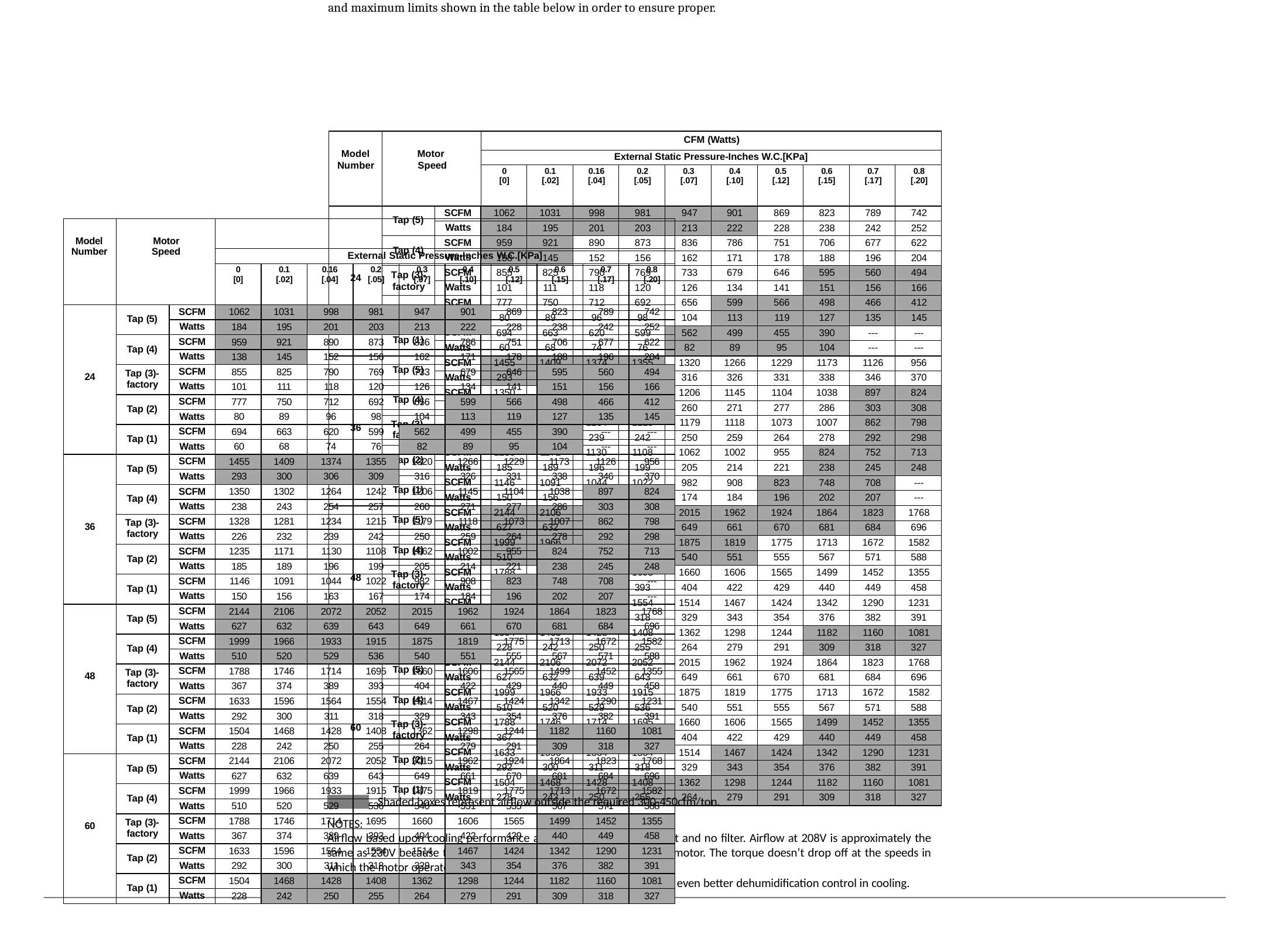

Air Handler Unit Installation Instruction	16/20	www.ecoer.com
5. Airflow Performance
Airflow performance data is based on cooling performance with a coil and no filter in place. Check the
Performance table for appropriate unit size selection. External static pressure should stay within the minimum  and maximum limits shown in the table below in order to ensure proper.

| Model Number | Motor Speed |  | CFM (Watts) |  |  |  |  |  |  |  |  |  |
| --- | --- | --- | --- | --- | --- | --- | --- | --- | --- | --- | --- | --- |
|  |  |  | External Static Pressure-Inches W.C.[KPa] |  |  |  |  |  |  |  |  |  |
|  |  |  | 0 [0] | 0.1 [.02] | 0.16 [.04] | 0.2 [.05] | 0.3 [.07] | 0.4 [.10] | 0.5 [.12] | 0.6 [.15] | 0.7 [.17] | 0.8 [.20] |
| 24 | Tap (5) | SCFM | 1062 | 1031 | 998 | 981 | 947 | 901 | 869 | 823 | 789 | 742 |
|  |  | Watts | 184 | 195 | 201 | 203 | 213 | 222 | 228 | 238 | 242 | 252 |
|  | Tap (4) | SCFM | 959 | 921 | 890 | 873 | 836 | 786 | 751 | 706 | 677 | 622 |
|  |  | Watts | 138 | 145 | 152 | 156 | 162 | 171 | 178 | 188 | 196 | 204 |
|  | Tap (3)- factory | SCFM | 855 | 825 | 790 | 769 | 733 | 679 | 646 | 595 | 560 | 494 |
|  |  | Watts | 101 | 111 | 118 | 120 | 126 | 134 | 141 | 151 | 156 | 166 |
|  | Tap (2) | SCFM | 777 | 750 | 712 | 692 | 656 | 599 | 566 | 498 | 466 | 412 |
|  |  | Watts | 80 | 89 | 96 | 98 | 104 | 113 | 119 | 127 | 135 | 145 |
|  | Tap (1) | SCFM | 694 | 663 | 620 | 599 | 562 | 499 | 455 | 390 | --- | --- |
|  |  | Watts | 60 | 68 | 74 | 76 | 82 | 89 | 95 | 104 | --- | --- |
| 36 | Tap (5) | SCFM | 1455 | 1409 | 1374 | 1355 | 1320 | 1266 | 1229 | 1173 | 1126 | 956 |
|  |  | Watts | 293 | 300 | 306 | 309 | 316 | 326 | 331 | 338 | 346 | 370 |
|  | Tap (4) | SCFM | 1350 | 1302 | 1264 | 1242 | 1206 | 1145 | 1104 | 1038 | 897 | 824 |
|  |  | Watts | 238 | 243 | 254 | 257 | 260 | 271 | 277 | 286 | 303 | 308 |
|  | Tap (3)- factory | SCFM | 1328 | 1281 | 1234 | 1215 | 1179 | 1118 | 1073 | 1007 | 862 | 798 |
|  |  | Watts | 226 | 232 | 239 | 242 | 250 | 259 | 264 | 278 | 292 | 298 |
|  | Tap (2) | SCFM | 1235 | 1171 | 1130 | 1108 | 1062 | 1002 | 955 | 824 | 752 | 713 |
|  |  | Watts | 185 | 189 | 196 | 199 | 205 | 214 | 221 | 238 | 245 | 248 |
|  | Tap (1) | SCFM | 1146 | 1091 | 1044 | 1022 | 982 | 908 | 823 | 748 | 708 | --- |
|  |  | Watts | 150 | 156 | 163 | 167 | 174 | 184 | 196 | 202 | 207 | --- |
| 48 | Tap (5) | SCFM | 2144 | 2106 | 2072 | 2052 | 2015 | 1962 | 1924 | 1864 | 1823 | 1768 |
|  |  | Watts | 627 | 632 | 639 | 643 | 649 | 661 | 670 | 681 | 684 | 696 |
|  | Tap (4) | SCFM | 1999 | 1966 | 1933 | 1915 | 1875 | 1819 | 1775 | 1713 | 1672 | 1582 |
|  |  | Watts | 510 | 520 | 529 | 536 | 540 | 551 | 555 | 567 | 571 | 588 |
|  | Tap (3)- factory | SCFM | 1788 | 1746 | 1714 | 1695 | 1660 | 1606 | 1565 | 1499 | 1452 | 1355 |
|  |  | Watts | 367 | 374 | 389 | 393 | 404 | 422 | 429 | 440 | 449 | 458 |
|  | Tap (2) | SCFM | 1633 | 1596 | 1564 | 1554 | 1514 | 1467 | 1424 | 1342 | 1290 | 1231 |
|  |  | Watts | 292 | 300 | 311 | 318 | 329 | 343 | 354 | 376 | 382 | 391 |
|  | Tap (1) | SCFM | 1504 | 1468 | 1428 | 1408 | 1362 | 1298 | 1244 | 1182 | 1160 | 1081 |
|  |  | Watts | 228 | 242 | 250 | 255 | 264 | 279 | 291 | 309 | 318 | 327 |
| 60 | Tap (5) | SCFM | 2144 | 2106 | 2072 | 2052 | 2015 | 1962 | 1924 | 1864 | 1823 | 1768 |
|  |  | Watts | 627 | 632 | 639 | 643 | 649 | 661 | 670 | 681 | 684 | 696 |
|  | Tap (4) | SCFM | 1999 | 1966 | 1933 | 1915 | 1875 | 1819 | 1775 | 1713 | 1672 | 1582 |
|  |  | Watts | 510 | 520 | 529 | 536 | 540 | 551 | 555 | 567 | 571 | 588 |
|  | Tap (3)- factory | SCFM | 1788 | 1746 | 1714 | 1695 | 1660 | 1606 | 1565 | 1499 | 1452 | 1355 |
|  |  | Watts | 367 | 374 | 389 | 393 | 404 | 422 | 429 | 440 | 449 | 458 |
|  | Tap (2) | SCFM | 1633 | 1596 | 1564 | 1554 | 1514 | 1467 | 1424 | 1342 | 1290 | 1231 |
|  |  | Watts | 292 | 300 | 311 | 318 | 329 | 343 | 354 | 376 | 382 | 391 |
|  | Tap (1) | SCFM | 1504 | 1468 | 1428 | 1408 | 1362 | 1298 | 1244 | 1182 | 1160 | 1081 |
|  |  | Watts | 228 | 242 | 250 | 255 | 264 | 279 | 291 | 309 | 318 | 327 |
| Model Number | Motor Speed |  |  |  |  |  |  |  |  |  |  |  |
| --- | --- | --- | --- | --- | --- | --- | --- | --- | --- | --- | --- | --- |
|  |  |  | External Static Pressure-Inches W.C.[KPa] |  |  |  |  |  |  |  |  |  |
|  |  |  | 0 [0] | 0.1 [.02] | 0.16 [.04] | 0.2 [.05] | 0.3 [.07] | 0.4 [.10] | 0.5 [.12] | 0.6 [.15] | 0.7 [.17] | 0.8 [.20] |
| 24 | Tap (5) | SCFM | 1062 | 1031 | 998 | 981 | 947 | 901 | 869 | 823 | 789 | 742 |
|  |  | Watts | 184 | 195 | 201 | 203 | 213 | 222 | 228 | 238 | 242 | 252 |
|  | Tap (4) | SCFM | 959 | 921 | 890 | 873 | 836 | 786 | 751 | 706 | 677 | 622 |
|  |  | Watts | 138 | 145 | 152 | 156 | 162 | 171 | 178 | 188 | 196 | 204 |
|  | Tap (3)- factory | SCFM | 855 | 825 | 790 | 769 | 733 | 679 | 646 | 595 | 560 | 494 |
|  |  | Watts | 101 | 111 | 118 | 120 | 126 | 134 | 141 | 151 | 156 | 166 |
|  | Tap (2) | SCFM | 777 | 750 | 712 | 692 | 656 | 599 | 566 | 498 | 466 | 412 |
|  |  | Watts | 80 | 89 | 96 | 98 | 104 | 113 | 119 | 127 | 135 | 145 |
|  | Tap (1) | SCFM | 694 | 663 | 620 | 599 | 562 | 499 | 455 | 390 | --- | --- |
|  |  | Watts | 60 | 68 | 74 | 76 | 82 | 89 | 95 | 104 | --- | --- |
| 36 | Tap (5) | SCFM | 1455 | 1409 | 1374 | 1355 | 1320 | 1266 | 1229 | 1173 | 1126 | 956 |
|  |  | Watts | 293 | 300 | 306 | 309 | 316 | 326 | 331 | 338 | 346 | 370 |
|  | Tap (4) | SCFM | 1350 | 1302 | 1264 | 1242 | 1206 | 1145 | 1104 | 1038 | 897 | 824 |
|  |  | Watts | 238 | 243 | 254 | 257 | 260 | 271 | 277 | 286 | 303 | 308 |
|  | Tap (3)- factory | SCFM | 1328 | 1281 | 1234 | 1215 | 1179 | 1118 | 1073 | 1007 | 862 | 798 |
|  |  | Watts | 226 | 232 | 239 | 242 | 250 | 259 | 264 | 278 | 292 | 298 |
|  | Tap (2) | SCFM | 1235 | 1171 | 1130 | 1108 | 1062 | 1002 | 955 | 824 | 752 | 713 |
|  |  | Watts | 185 | 189 | 196 | 199 | 205 | 214 | 221 | 238 | 245 | 248 |
|  | Tap (1) | SCFM | 1146 | 1091 | 1044 | 1022 | 982 | 908 | 823 | 748 | 708 | --- |
|  |  | Watts | 150 | 156 | 163 | 167 | 174 | 184 | 196 | 202 | 207 | --- |
| 48 | Tap (5) | SCFM | 2144 | 2106 | 2072 | 2052 | 2015 | 1962 | 1924 | 1864 | 1823 | 1768 |
|  |  | Watts | 627 | 632 | 639 | 643 | 649 | 661 | 670 | 681 | 684 | 696 |
|  | Tap (4) | SCFM | 1999 | 1966 | 1933 | 1915 | 1875 | 1819 | 1775 | 1713 | 1672 | 1582 |
|  |  | Watts | 510 | 520 | 529 | 536 | 540 | 551 | 555 | 567 | 571 | 588 |
|  | Tap (3)- factory | SCFM | 1788 | 1746 | 1714 | 1695 | 1660 | 1606 | 1565 | 1499 | 1452 | 1355 |
|  |  | Watts | 367 | 374 | 389 | 393 | 404 | 422 | 429 | 440 | 449 | 458 |
|  | Tap (2) | SCFM | 1633 | 1596 | 1564 | 1554 | 1514 | 1467 | 1424 | 1342 | 1290 | 1231 |
|  |  | Watts | 292 | 300 | 311 | 318 | 329 | 343 | 354 | 376 | 382 | 391 |
|  | Tap (1) | SCFM | 1504 | 1468 | 1428 | 1408 | 1362 | 1298 | 1244 | 1182 | 1160 | 1081 |
|  |  | Watts | 228 | 242 | 250 | 255 | 264 | 279 | 291 | 309 | 318 | 327 |
| 60 | Tap (5) | SCFM | 2144 | 2106 | 2072 | 2052 | 2015 | 1962 | 1924 | 1864 | 1823 | 1768 |
|  |  | Watts | 627 | 632 | 639 | 643 | 649 | 661 | 670 | 681 | 684 | 696 |
|  | Tap (4) | SCFM | 1999 | 1966 | 1933 | 1915 | 1875 | 1819 | 1775 | 1713 | 1672 | 1582 |
|  |  | Watts | 510 | 520 | 529 | 536 | 540 | 551 | 555 | 567 | 571 | 588 |
|  | Tap (3)- factory | SCFM | 1788 | 1746 | 1714 | 1695 | 1660 | 1606 | 1565 | 1499 | 1452 | 1355 |
|  |  | Watts | 367 | 374 | 389 | 393 | 404 | 422 | 429 | 440 | 449 | 458 |
|  | Tap (2) | SCFM | 1633 | 1596 | 1564 | 1554 | 1514 | 1467 | 1424 | 1342 | 1290 | 1231 |
|  |  | Watts | 292 | 300 | 311 | 318 | 329 | 343 | 354 | 376 | 382 | 391 |
|  | Tap (1) | SCFM | 1504 | 1468 | 1428 | 1408 | 1362 | 1298 | 1244 | 1182 | 1160 | 1081 |
|  |  | Watts | 228 | 242 | 250 | 255 | 264 | 279 | 291 | 309 | 318 | 327 |
Shaded boxes represent airflow outside the required 300-450cfm/ton.
NOTES:
Airflow based upon cooling performance at 230V with no electric heat and no filter. Airflow at 208V is approximately the  same as 230V because the multi-tap ECM motor is a constant torque motor. The torque doesn’t drop off at the speeds in  which the motor operates.
G2 signal occupies Tap (1) reserved for Ecoer thermostat (EST01) to get even better dehumidification control in cooling.

10.2019
Manufacturer reserves the right to change specifications or designs without notice.